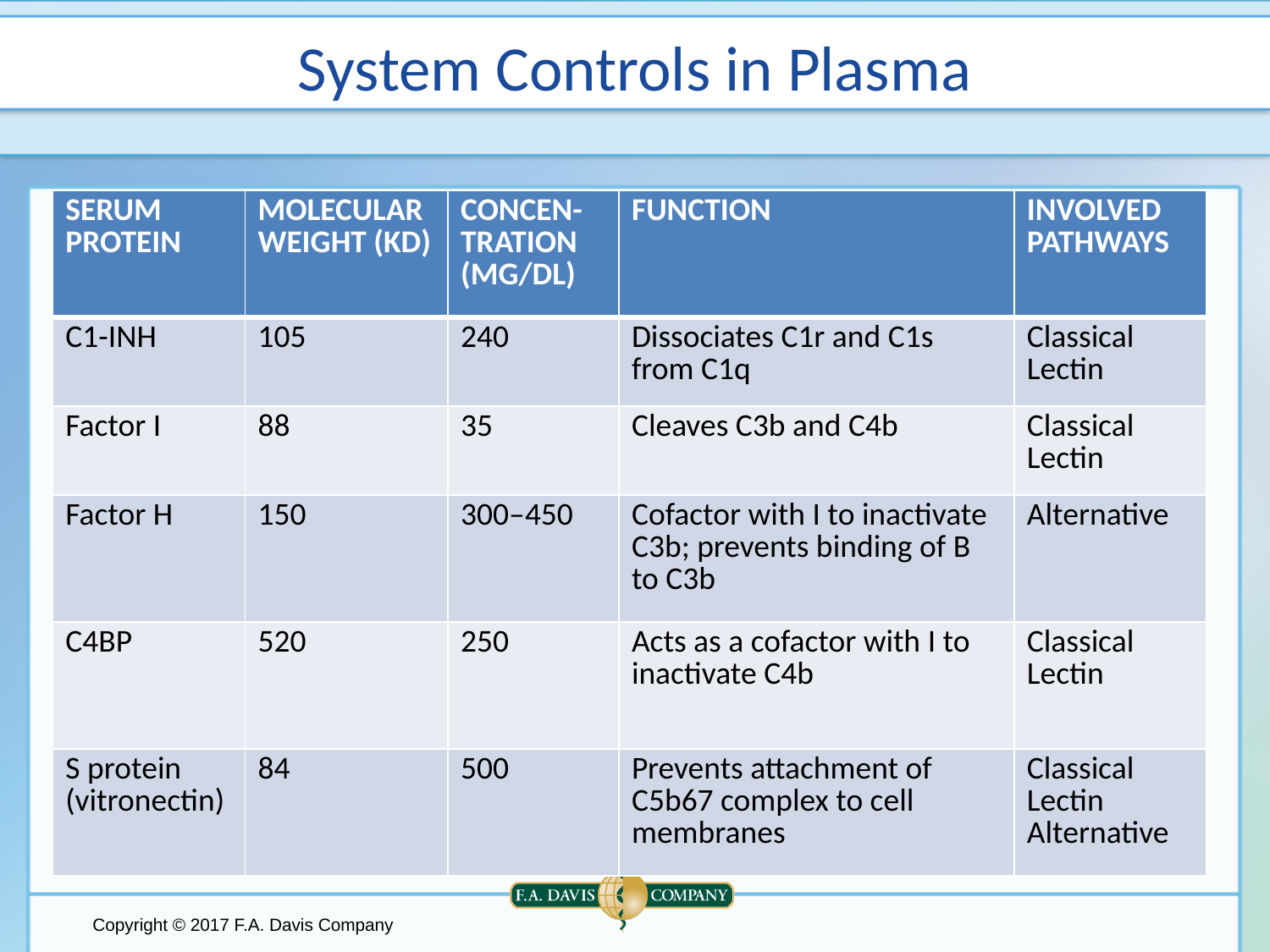

# System Controls in Plasma
| SERUM PROTEIN | MOLECULAR WEIGHT (KD) | CONCEN-TRATION (MG/DL) | FUNCTION | INVOLVED PATHWAYS |
| --- | --- | --- | --- | --- |
| C1-INH | 105 | 240 | Dissociates C1r and C1s from C1q | Classical Lectin |
| Factor I | 88 | 35 | Cleaves C3b and C4b | Classical Lectin |
| Factor H | 150 | 300–450 | Cofactor with I to inactivate C3b; prevents binding of B to C3b | Alternative |
| C4BP | 520 | 250 | Acts as a cofactor with I to inactivate C4b | Classical Lectin |
| S protein (vitronectin) | 84 | 500 | Prevents attachment of C5b67 complex to cell membranes | Classical Lectin Alternative |